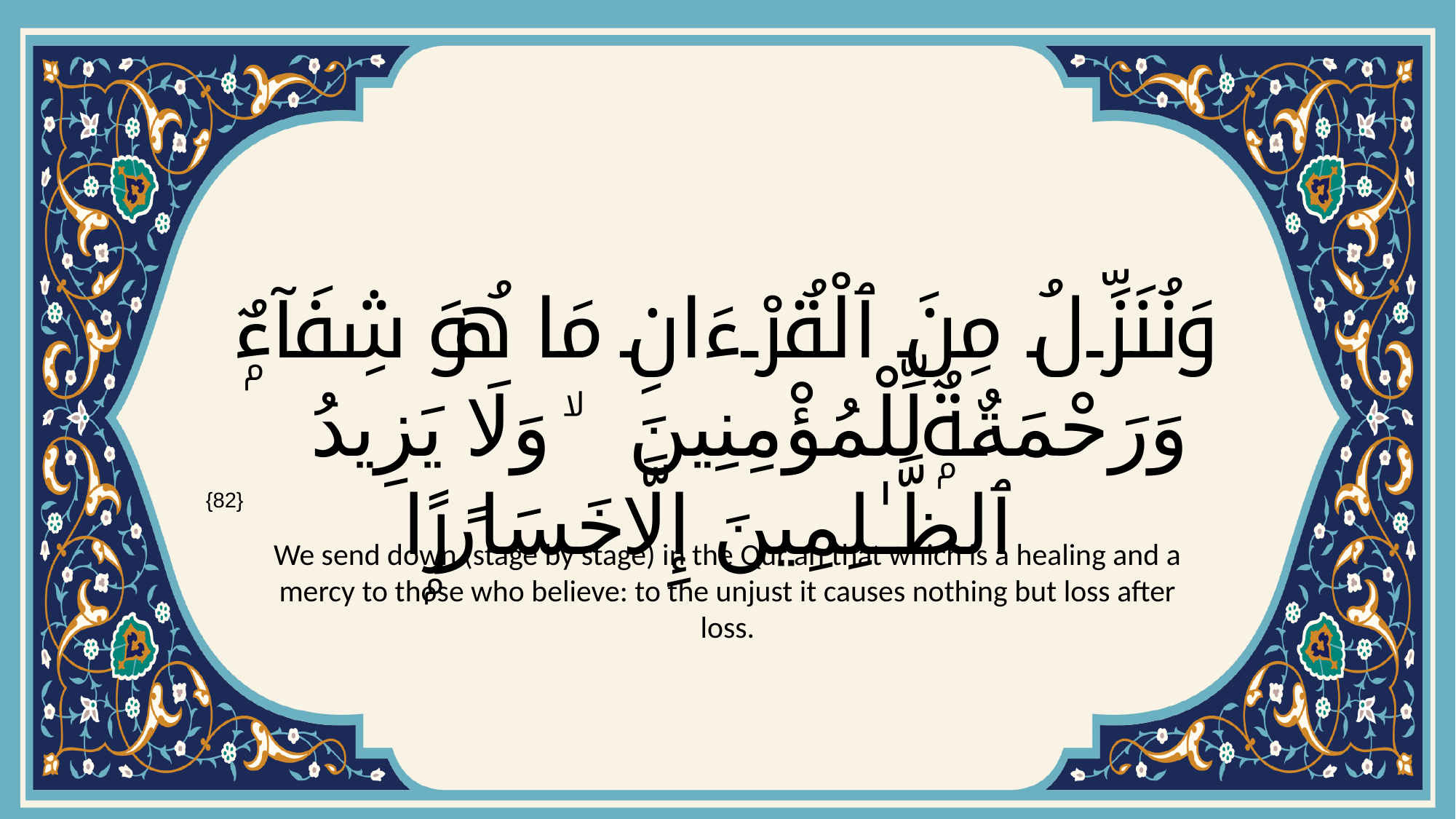

# وَنُنَزِّلُ مِنَ ٱلْقُرْءَانِ مَا هُوَ شِفَآءٌۭ وَرَحْمَةٌۭ لِّلْمُؤْمِنِينَ ۙ وَلَا يَزِيدُ ٱلظَّـٰلِمِينَ إِلَّا خَسَارًۭا
{82}
We send down (stage by stage) in the Qur'an that which is a healing and a mercy to those who believe: to the unjust it causes nothing but loss after loss.